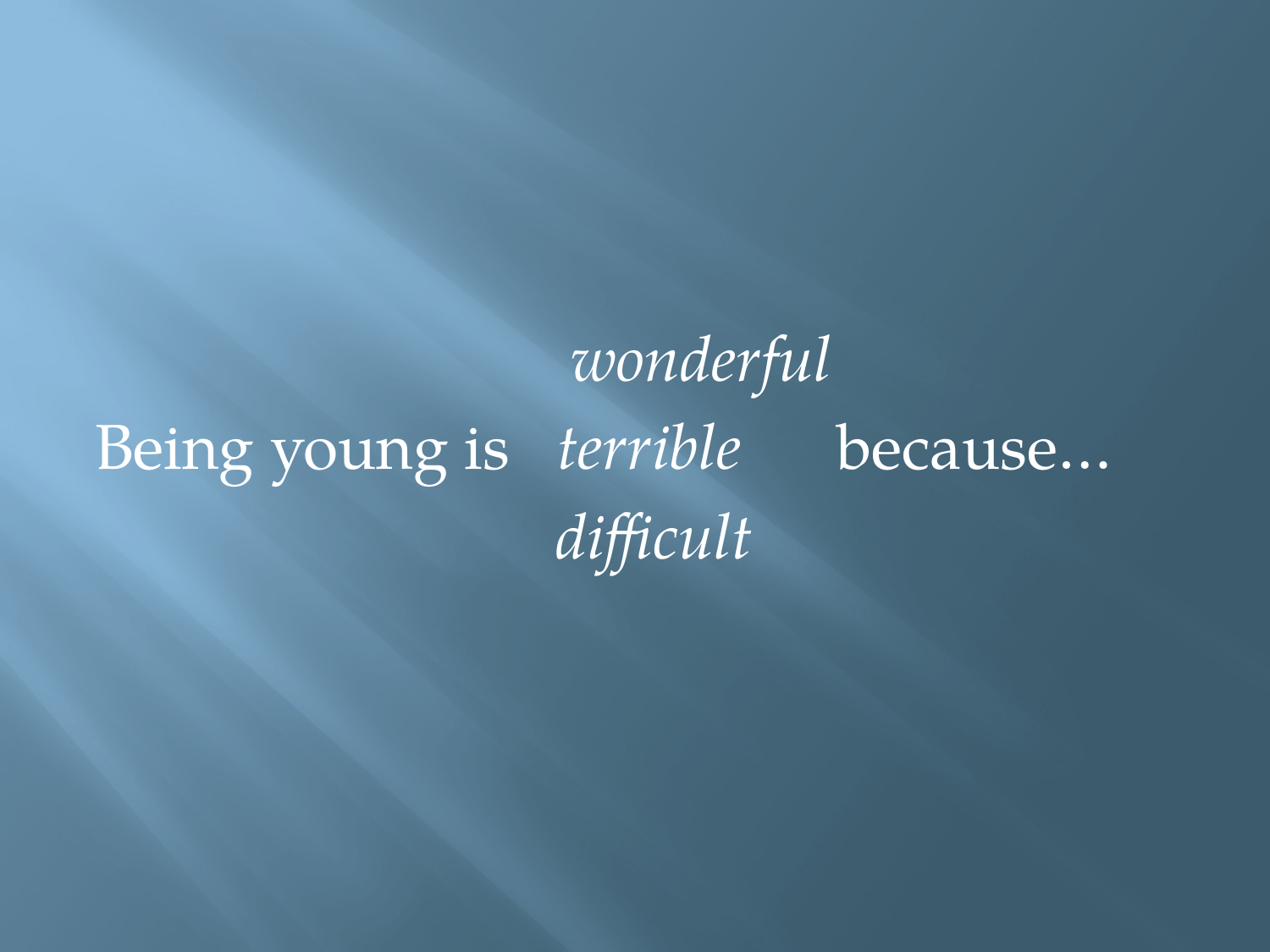

wonderful
Being young is   terrible      because…
                             difficult